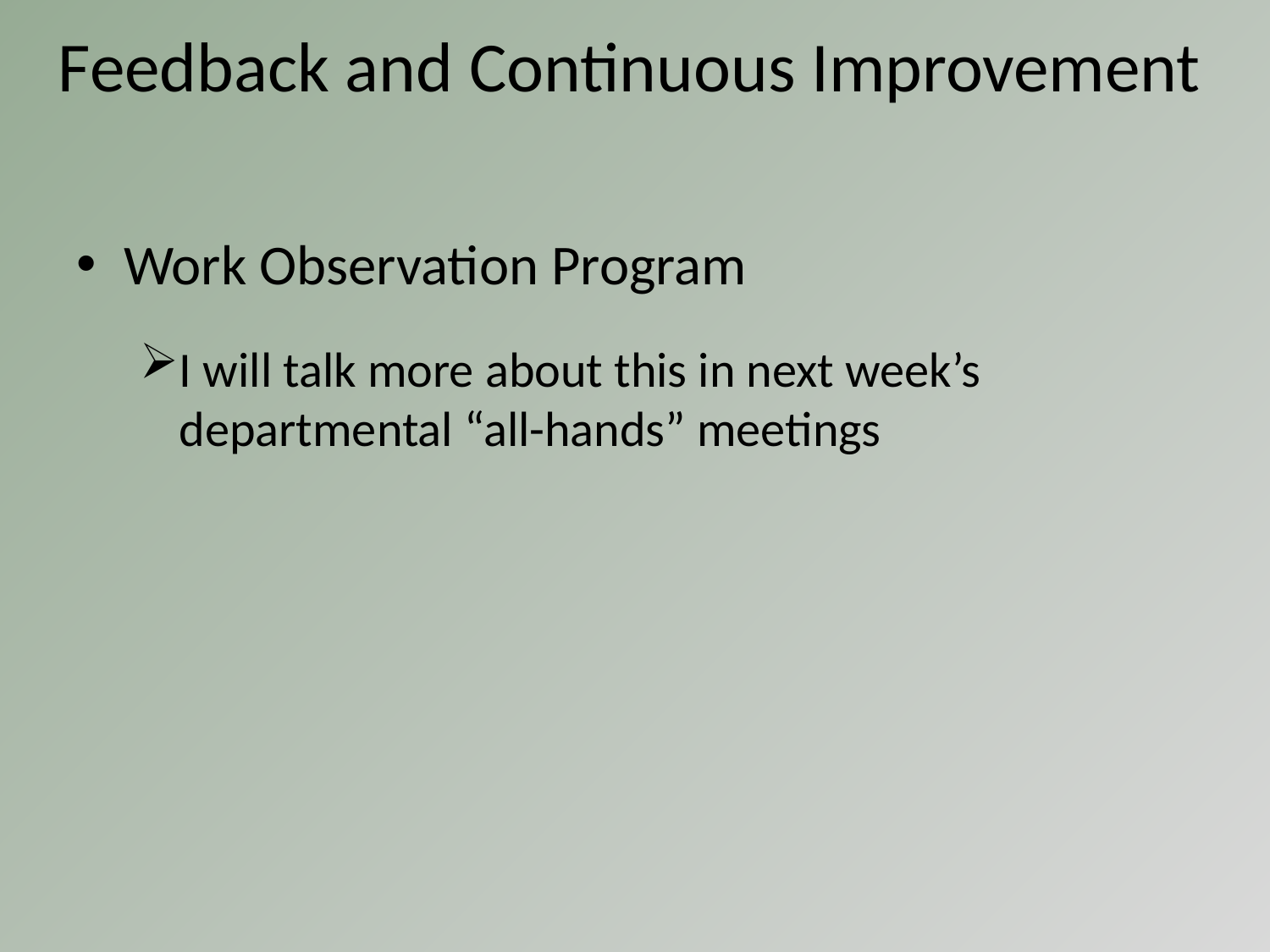

# Feedback and Continuous Improvement
Work Observation Program
I will talk more about this in next week’s departmental “all-hands” meetings